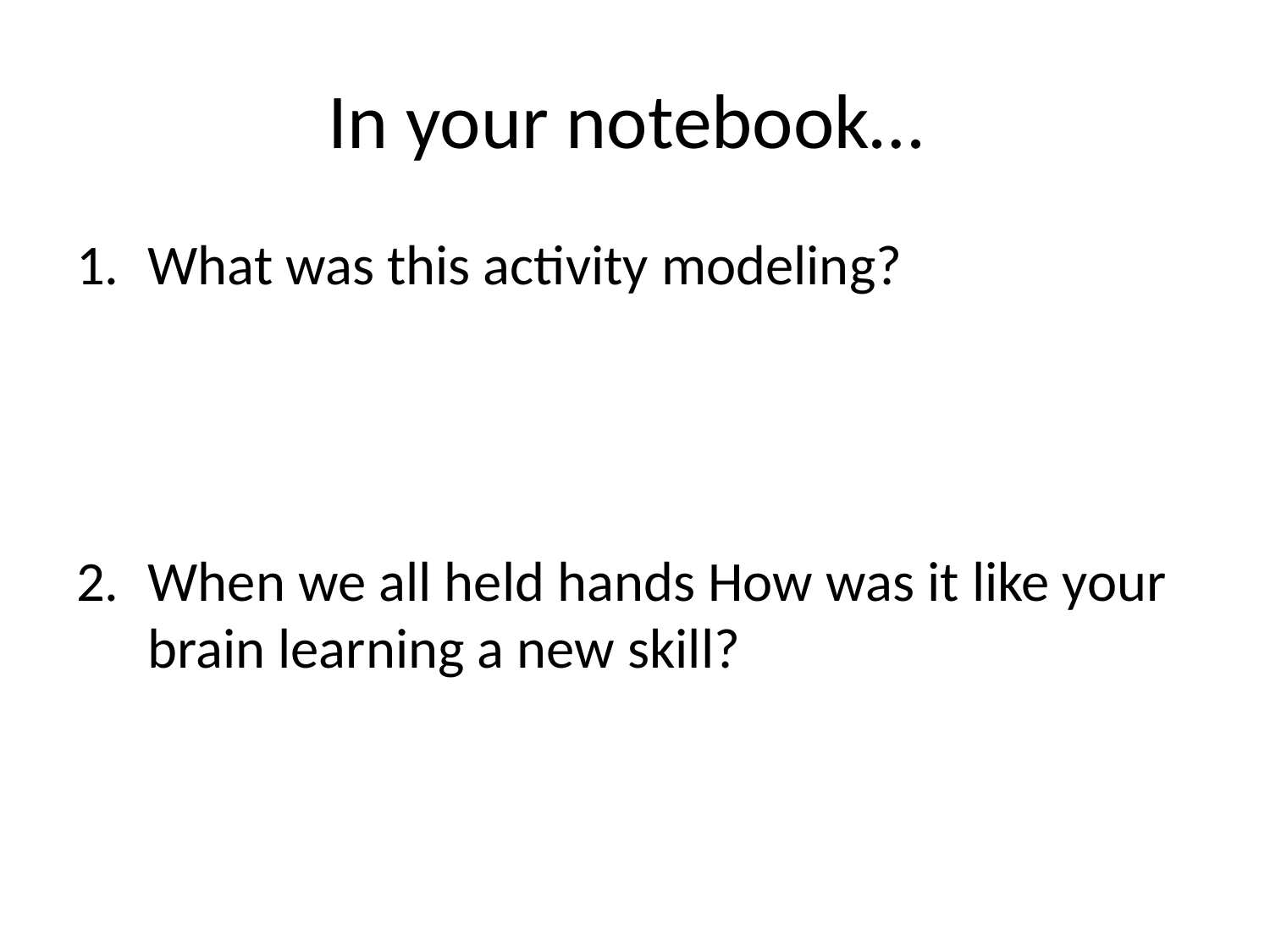

# In your notebook…
What was this activity modeling?

When we all held hands How was it like your brain learning a new skill?